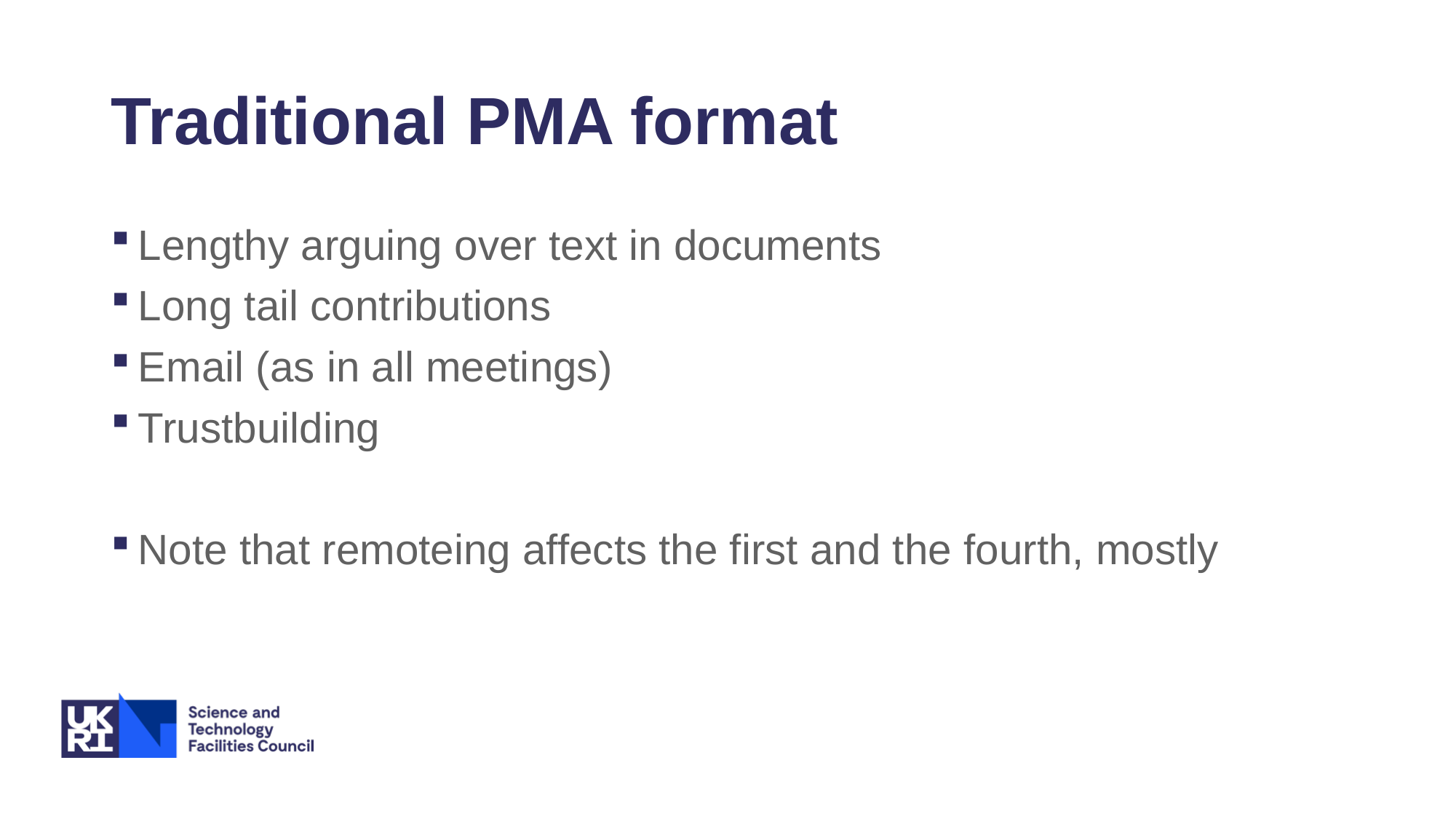

# Traditional PMA format
Lengthy arguing over text in documents
Long tail contributions
Email (as in all meetings)
Trustbuilding

Note that remoteing affects the first and the fourth, mostly